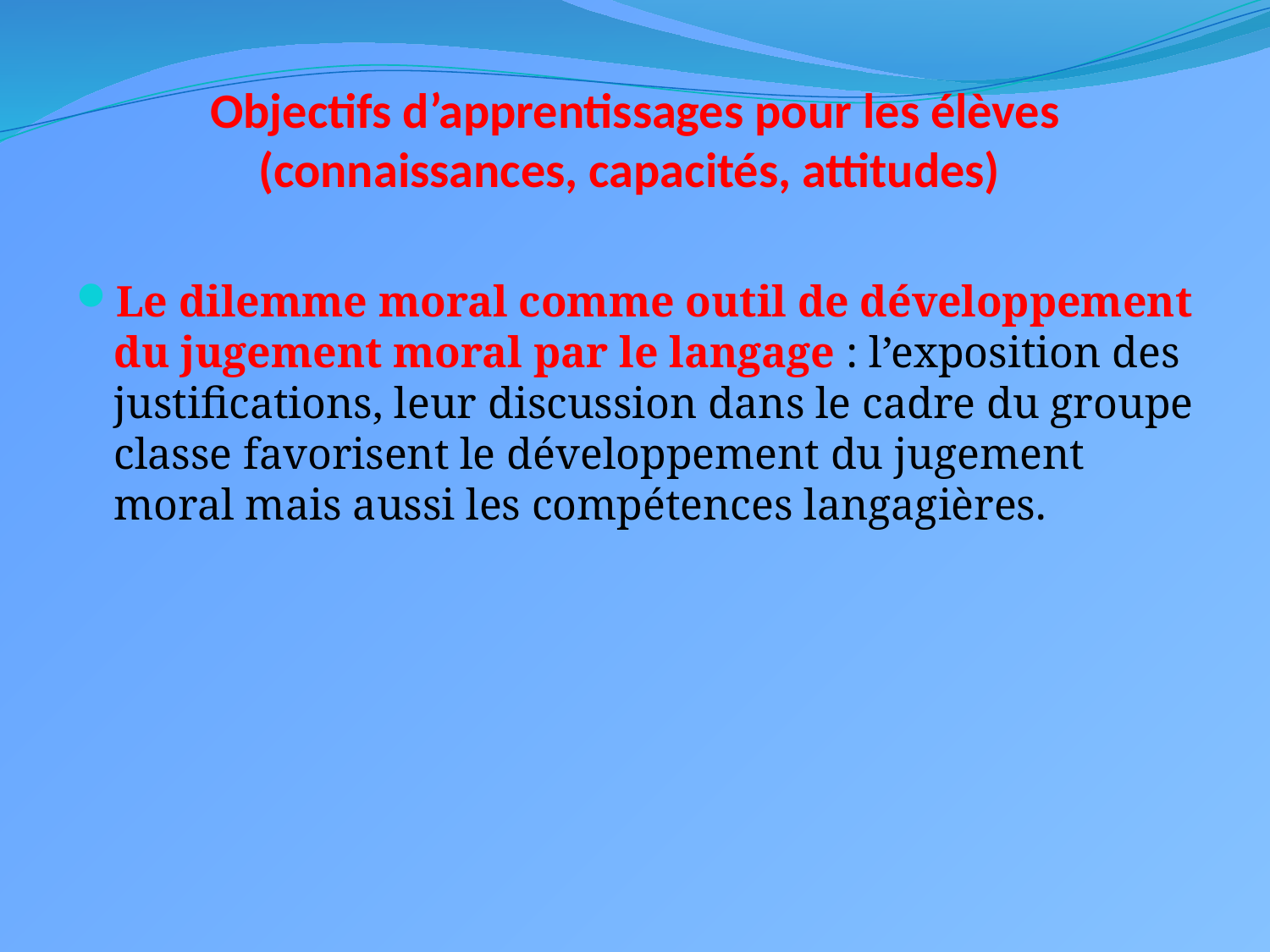

# Objectifs d’apprentissages pour les élèves (connaissances, capacités, attitudes)
Le dilemme moral comme outil de développement du jugement moral par le langage : l’exposition des justifications, leur discussion dans le cadre du groupe classe favorisent le développement du jugement moral mais aussi les compétences langagières.